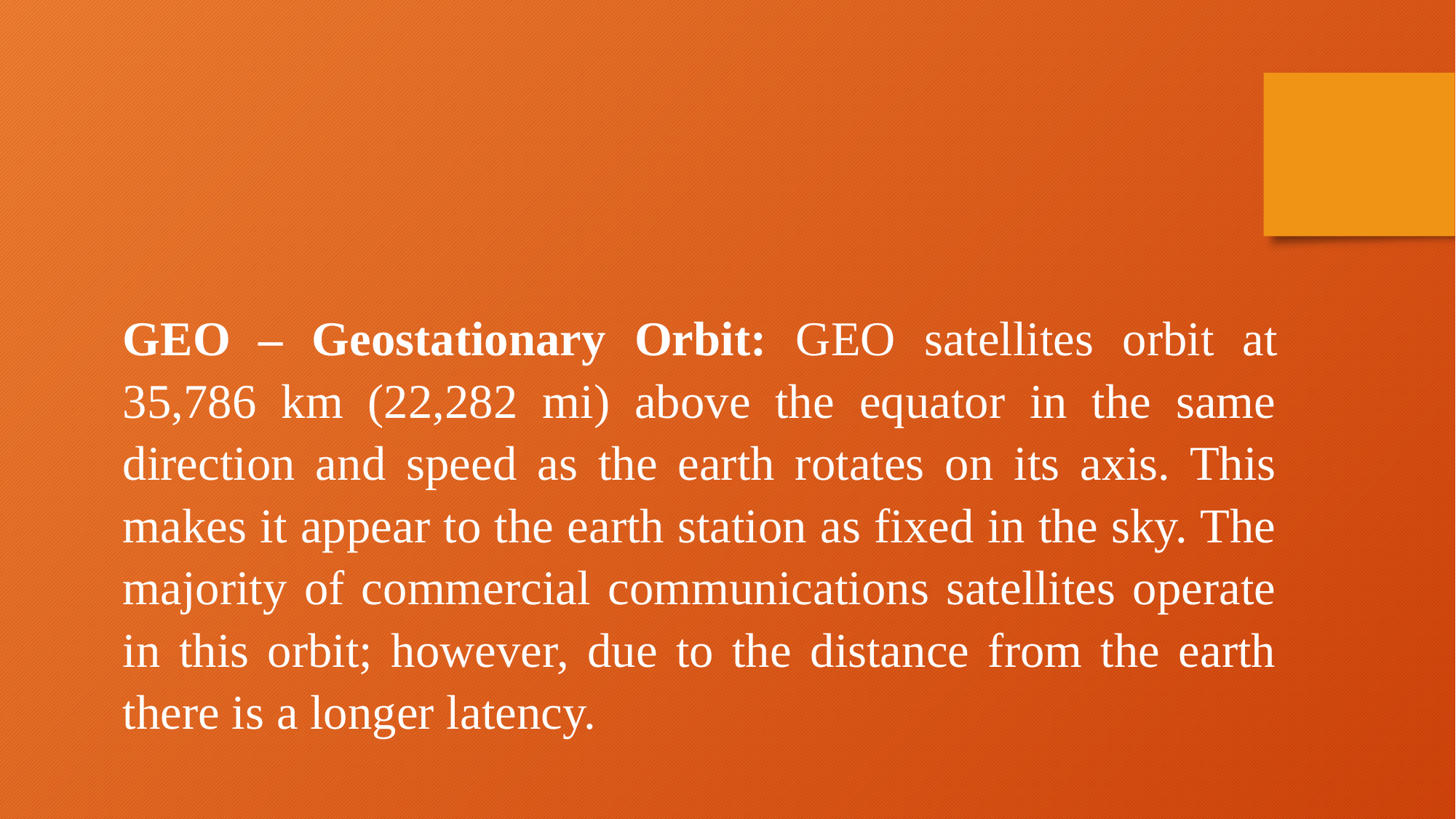

GEO – Geostationary Orbit: GEO satellites orbit at 35,786 km (22,282 mi) above the equator in the same direction and speed as the earth rotates on its axis. This makes it appear to the earth station as fixed in the sky. The majority of commercial communications satellites operate in this orbit; however, due to the distance from the earth there is a longer latency.